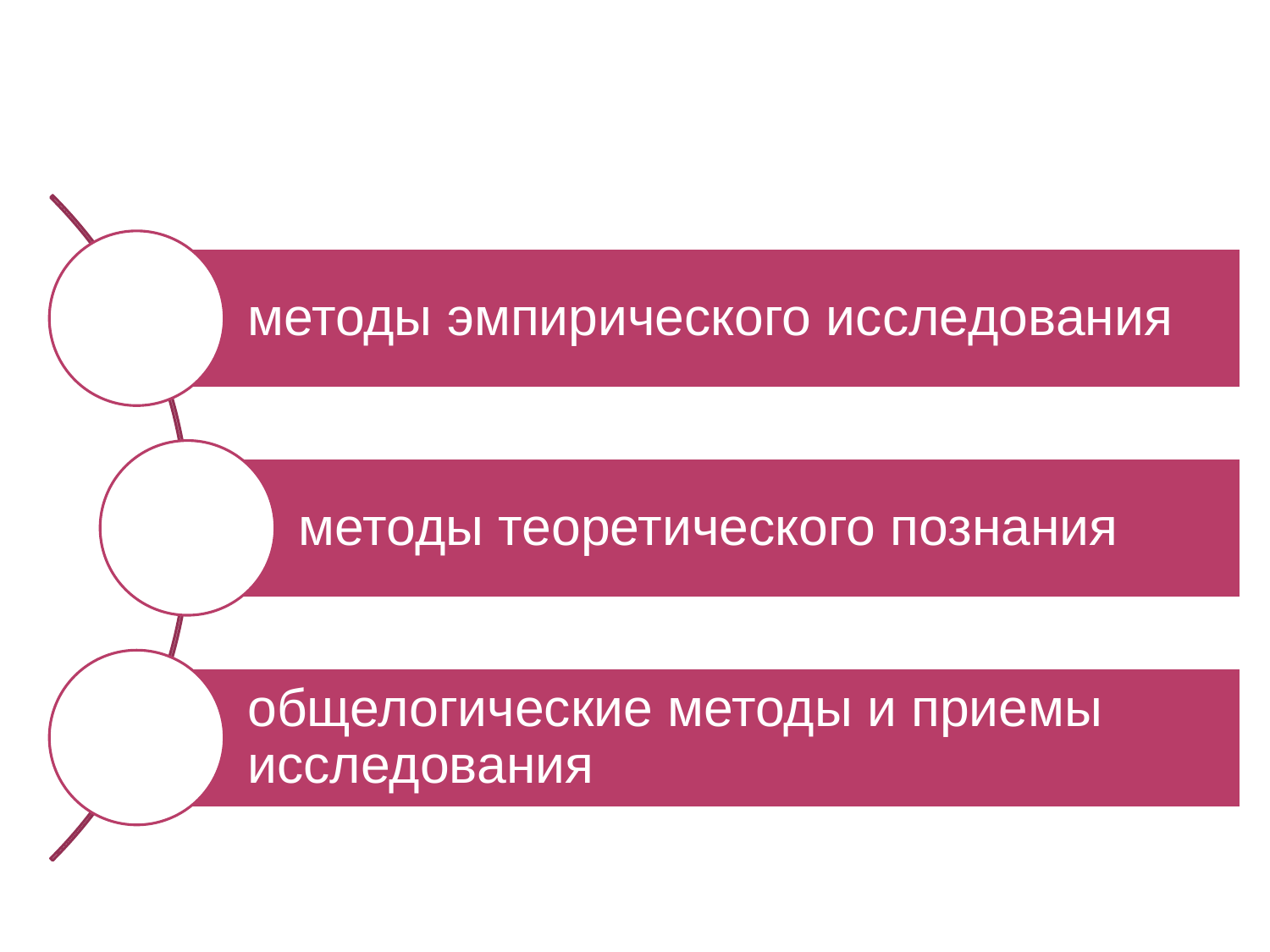

методы эмпирического исследования
методы теоретического познания
общелогические методы и приемы исследования